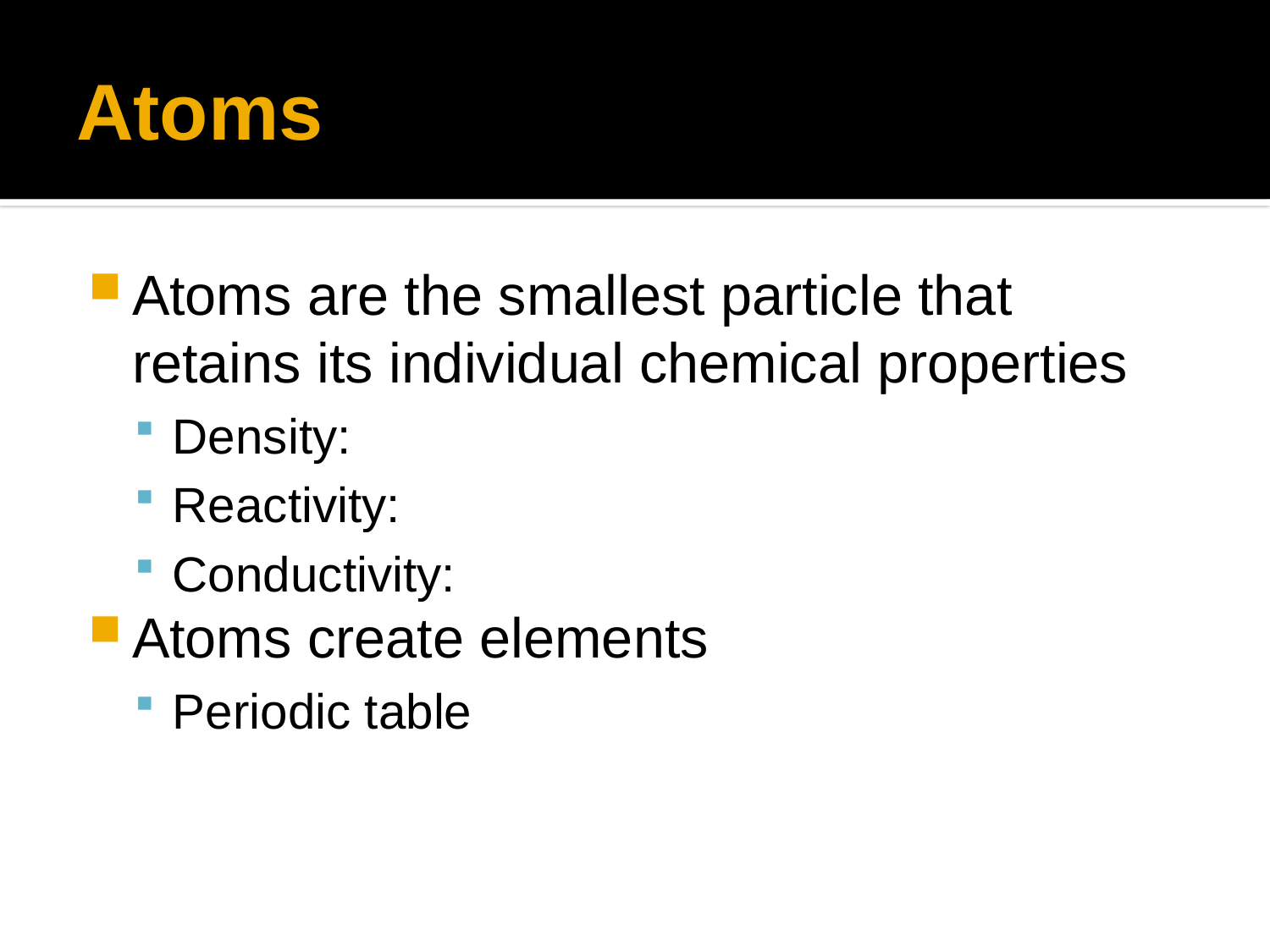

# Atoms
Atoms are the smallest particle that retains its individual chemical properties
Density:
Reactivity:
Conductivity:
Atoms create elements
Periodic table